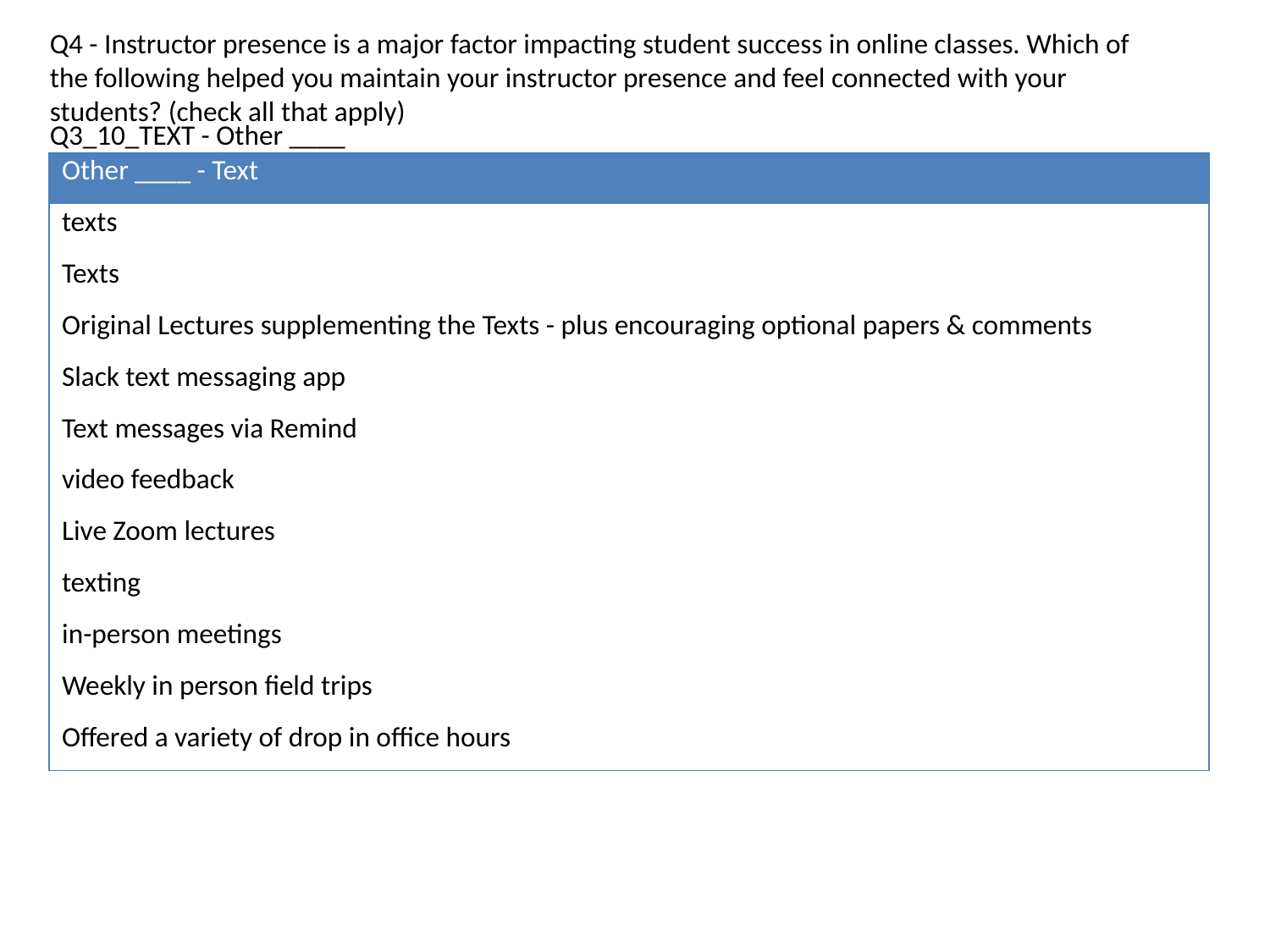

Q4 - Instructor presence is a major factor impacting student success in online classes. Which of the following helped you maintain your instructor presence and feel connected with your students? (check all that apply)
Q3_10_TEXT - Other ____
| Other \_\_\_\_ - Text |
| --- |
| texts |
| Texts |
| Original Lectures supplementing the Texts - plus encouraging optional papers & comments |
| Slack text messaging app |
| Text messages via Remind |
| video feedback |
| Live Zoom lectures |
| texting |
| in-person meetings |
| Weekly in person field trips |
| Offered a variety of drop in office hours |